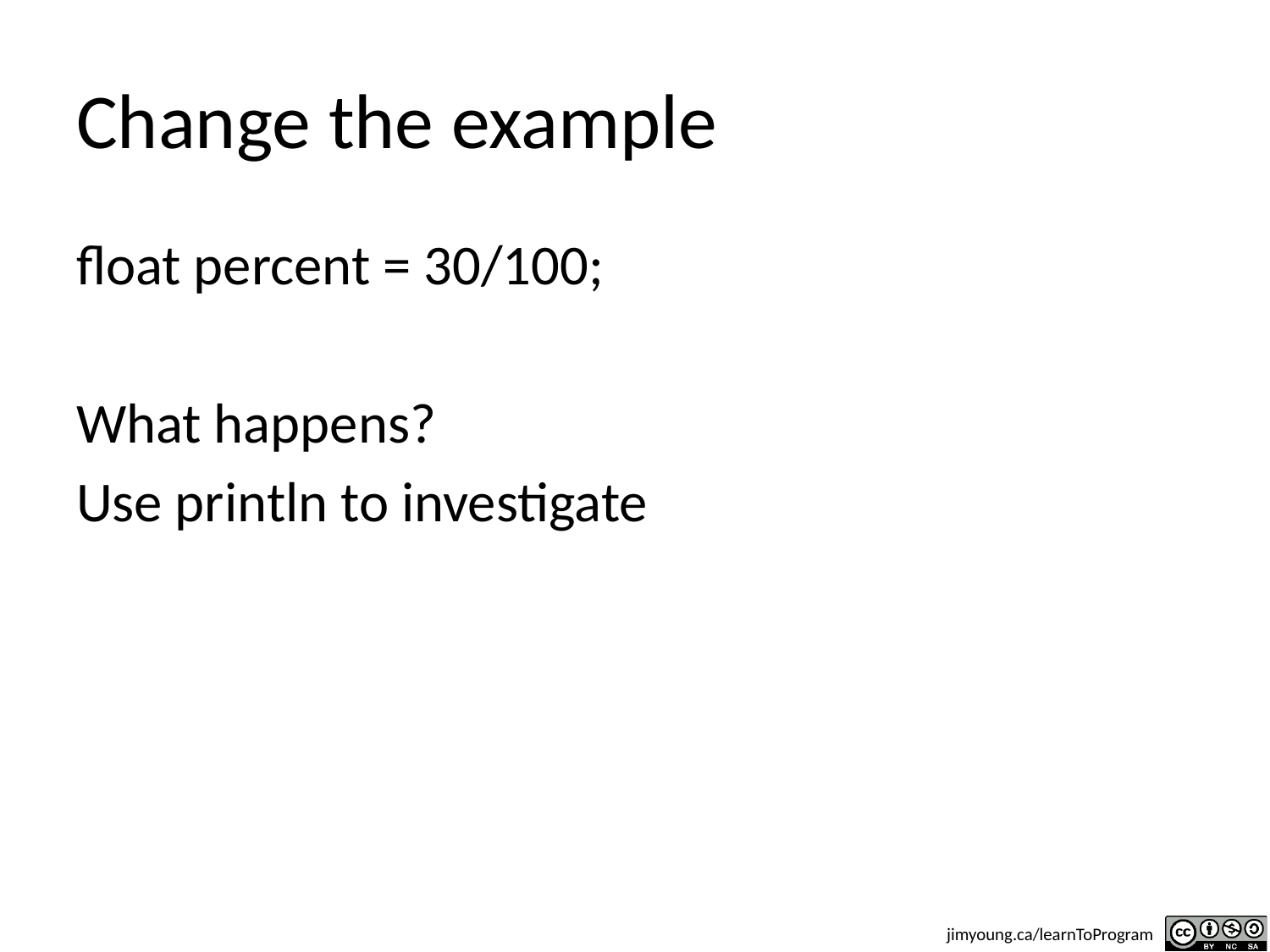

# Change the example
float percent = 30/100;

What happens?
Use println to investigate